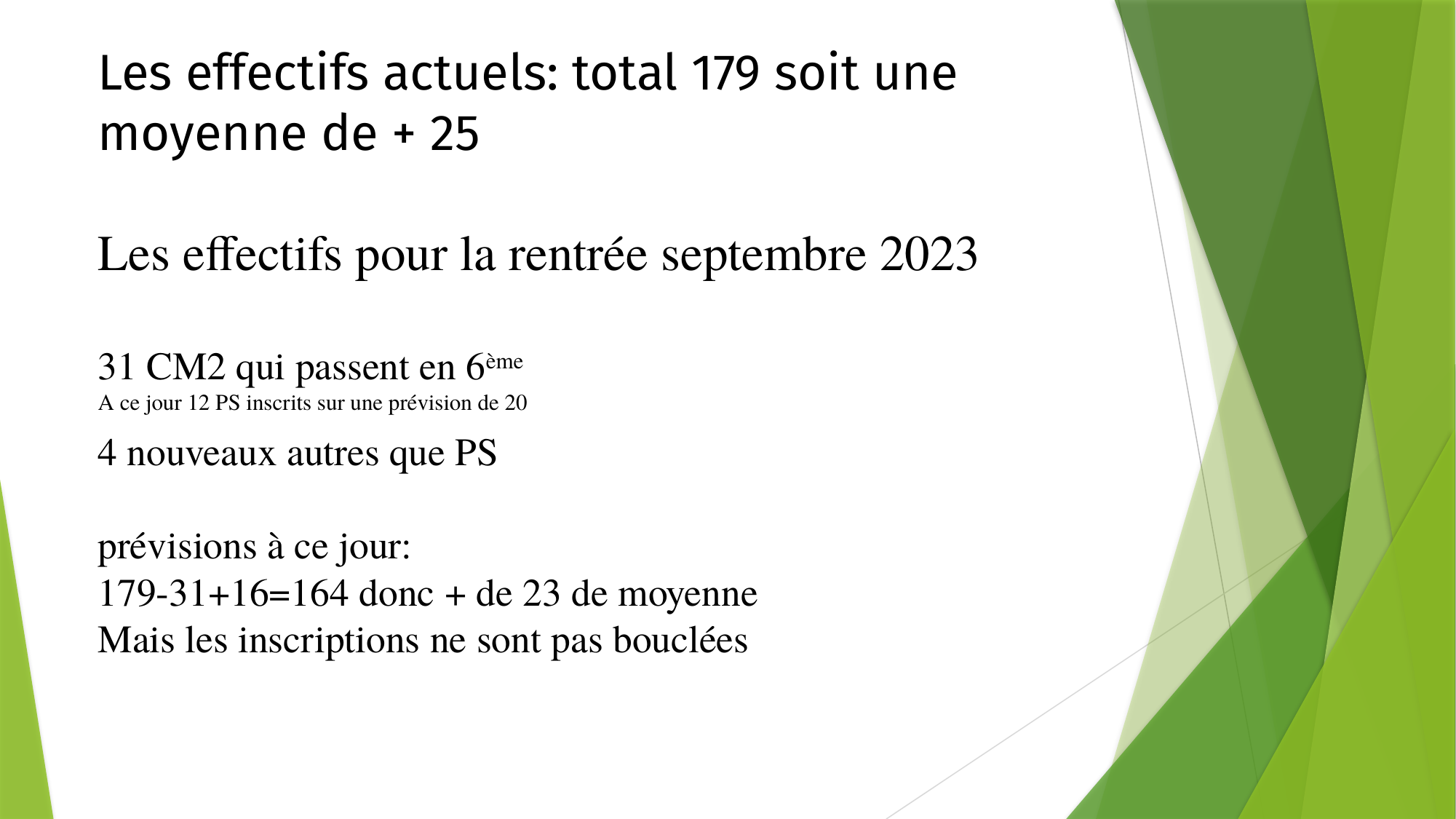

# Les effectifs actuels: total 179 soit une moyenne de + 25 Les effectifs pour la rentrée septembre 2023 31 CM2 qui passent en 6ème A ce jour 12 PS inscrits sur une prévision de 20 4 nouveaux autres que PS prévisions à ce jour: 179-31+16=164 donc + de 23 de moyenne Mais les inscriptions ne sont pas bouclées